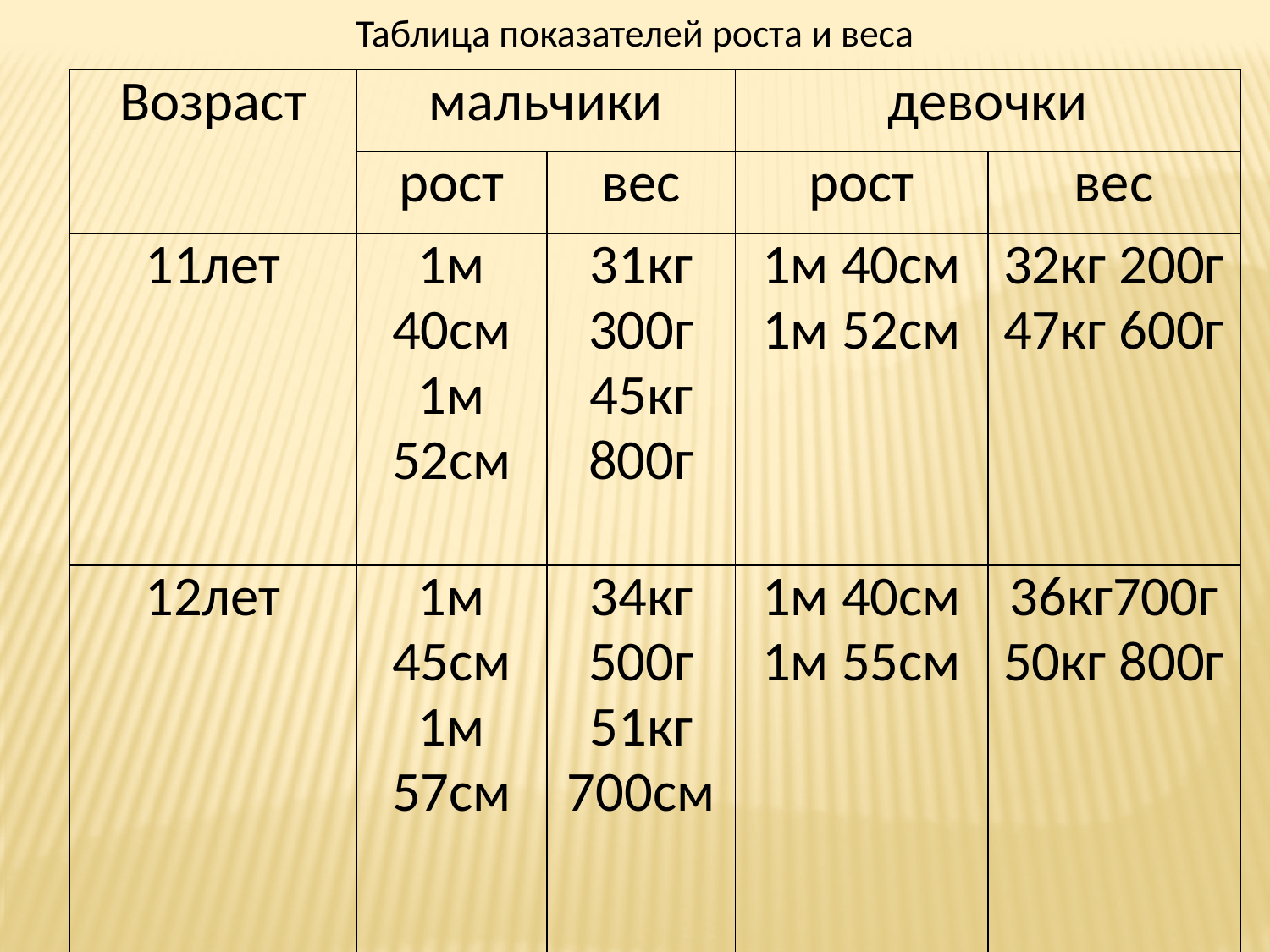

Таблица показателей роста и веса
| Возраст | мальчики |  | девочки |  |
| --- | --- | --- | --- | --- |
|  | рост | вес | рост | вес |
| 11лет | 1м 40см 1м 52см | 31кг 300г 45кг 800г | 1м 40см 1м 52см | 32кг 200г 47кг 600г |
| 12лет | 1м 45см 1м 57см | 34кг 500г 51кг 700см | 1м 40см 1м 55см | 36кг700г 50кг 800г |